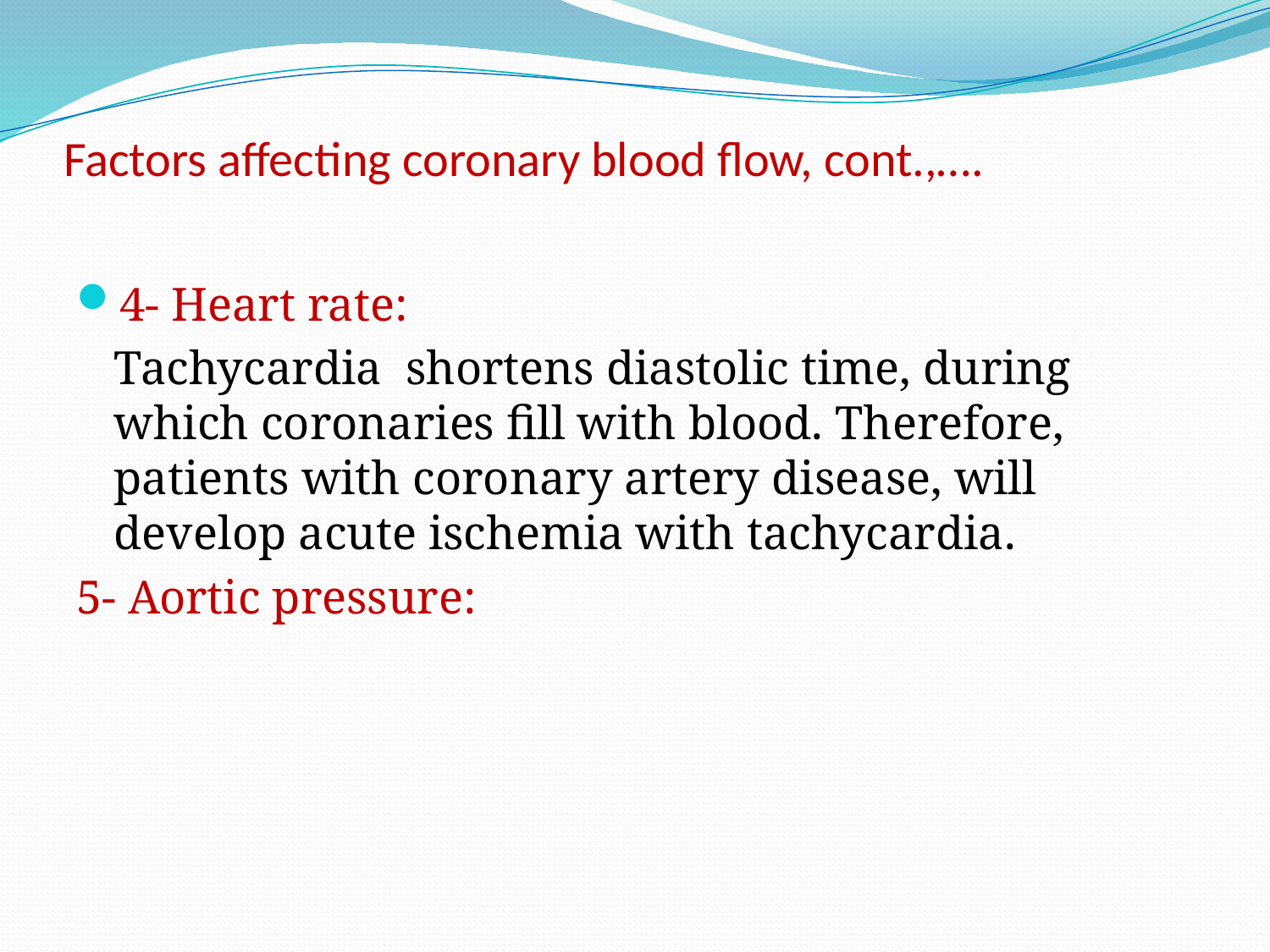

# Factors affecting coronary blood flow, cont.,….
4- Heart rate:
	Tachycardia  shortens diastolic time, during which coronaries fill with blood. Therefore, patients with coronary artery disease, will develop acute ischemia with tachycardia.
5- Aortic pressure: